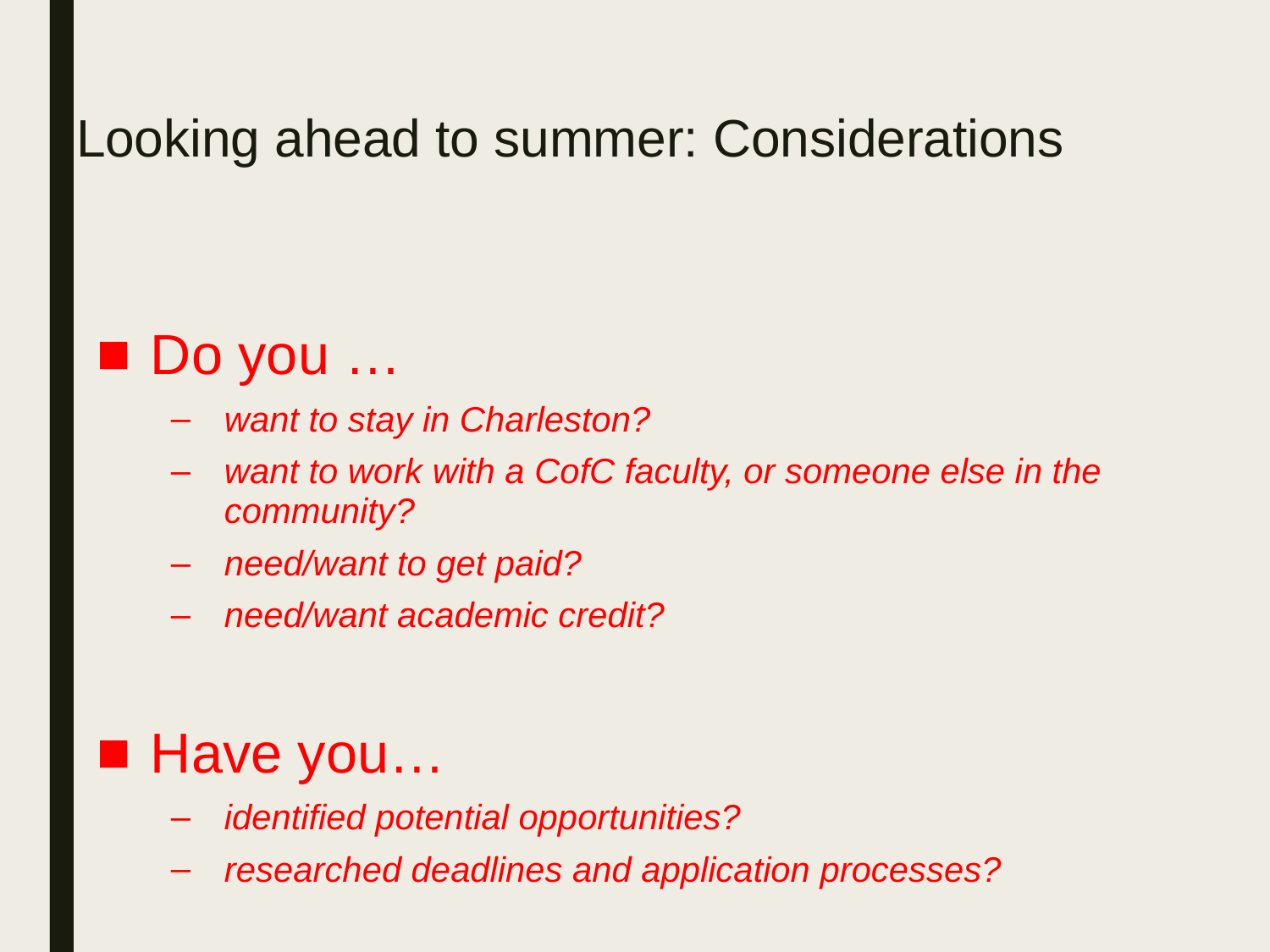

# Looking ahead to summer: Considerations
Do you …
want to stay in Charleston?
want to work with a CofC faculty, or someone else in the community?
need/want to get paid?
need/want academic credit?

Have you…
identified potential opportunities?
researched deadlines and application processes?